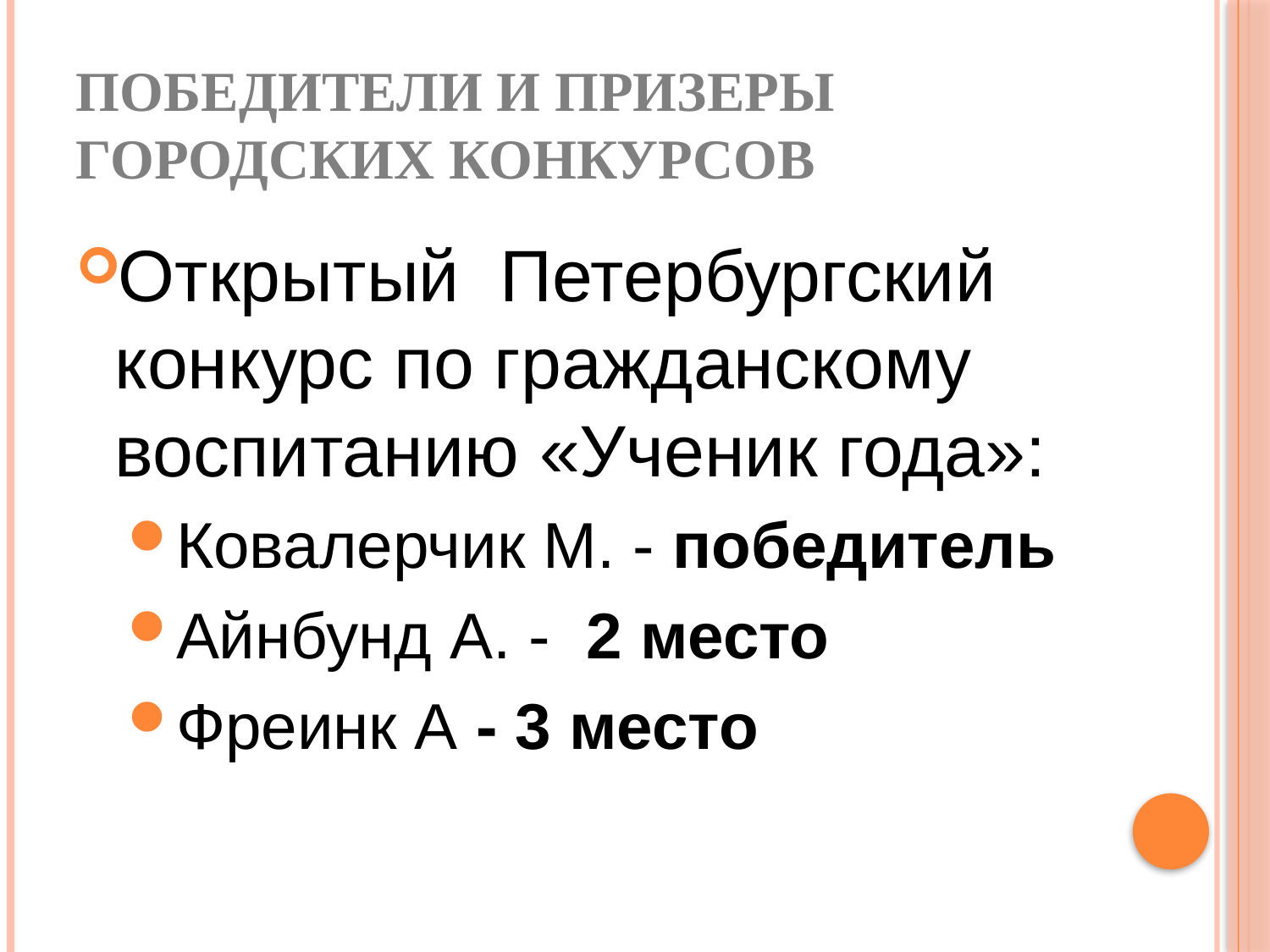

# Победители и призеры городских конкурсов
Открытый  Петербургский конкурс по гражданскому воспитанию «Ученик года»:
Ковалерчик М. - победитель
Айнбунд А. -  2 место
Фреинк А - 3 место